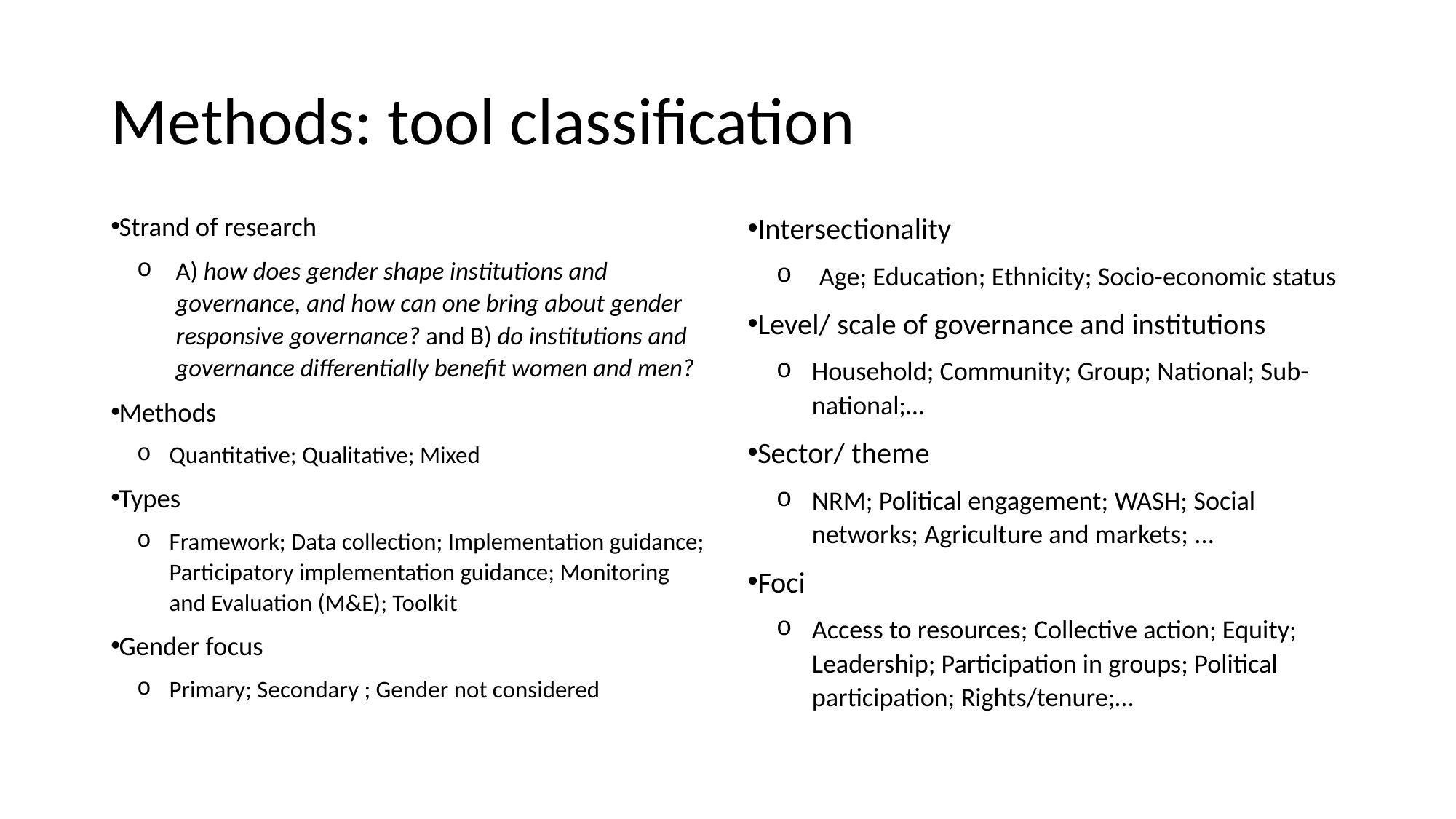

# Methods: tool classification
Strand of research
A) how does gender shape institutions and governance, and how can one bring about gender responsive governance? and B) do institutions and governance differentially benefit women and men?
Methods
Quantitative; Qualitative; Mixed
Types
Framework; Data collection; Implementation guidance; Participatory implementation guidance; Monitoring and Evaluation (M&E); Toolkit
Gender focus
Primary; Secondary ; Gender not considered
Intersectionality
Age; Education; Ethnicity; Socio-economic status
Level/ scale of governance and institutions
Household; Community; Group; National; Sub-national;…
Sector/ theme
NRM; Political engagement; WASH; Social networks; Agriculture and markets; ...
Foci
Access to resources; Collective action; Equity; Leadership; Participation in groups; Political participation; Rights/tenure;…